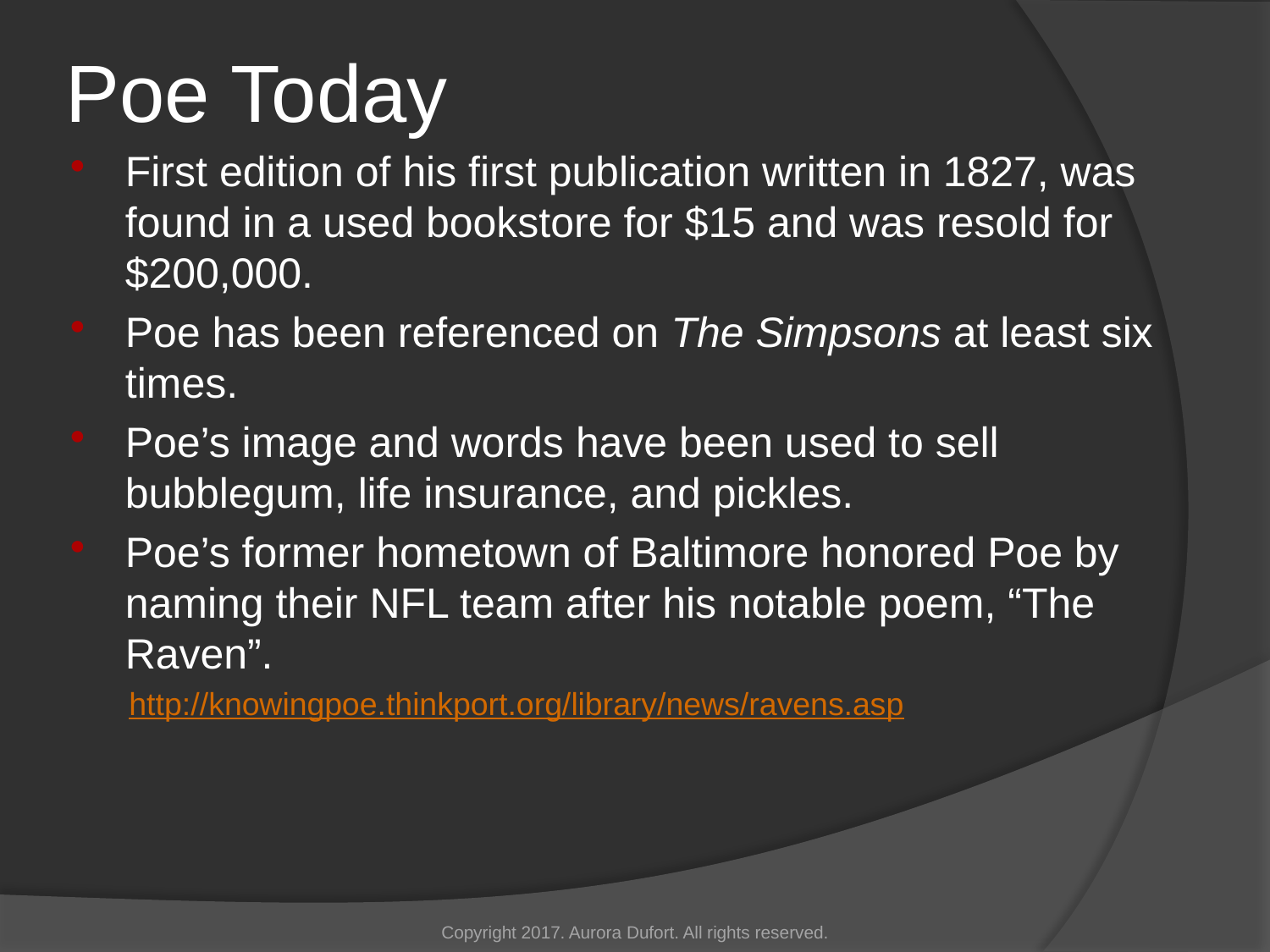

# Poe Today
First edition of his first publication written in 1827, was found in a used bookstore for $15 and was resold for $200,000.
Poe has been referenced on The Simpsons at least six times.
Poe’s image and words have been used to sell bubblegum, life insurance, and pickles.
Poe’s former hometown of Baltimore honored Poe by naming their NFL team after his notable poem, “The Raven”.
http://knowingpoe.thinkport.org/library/news/ravens.asp

Copyright 2017. Aurora Dufort. All rights reserved.